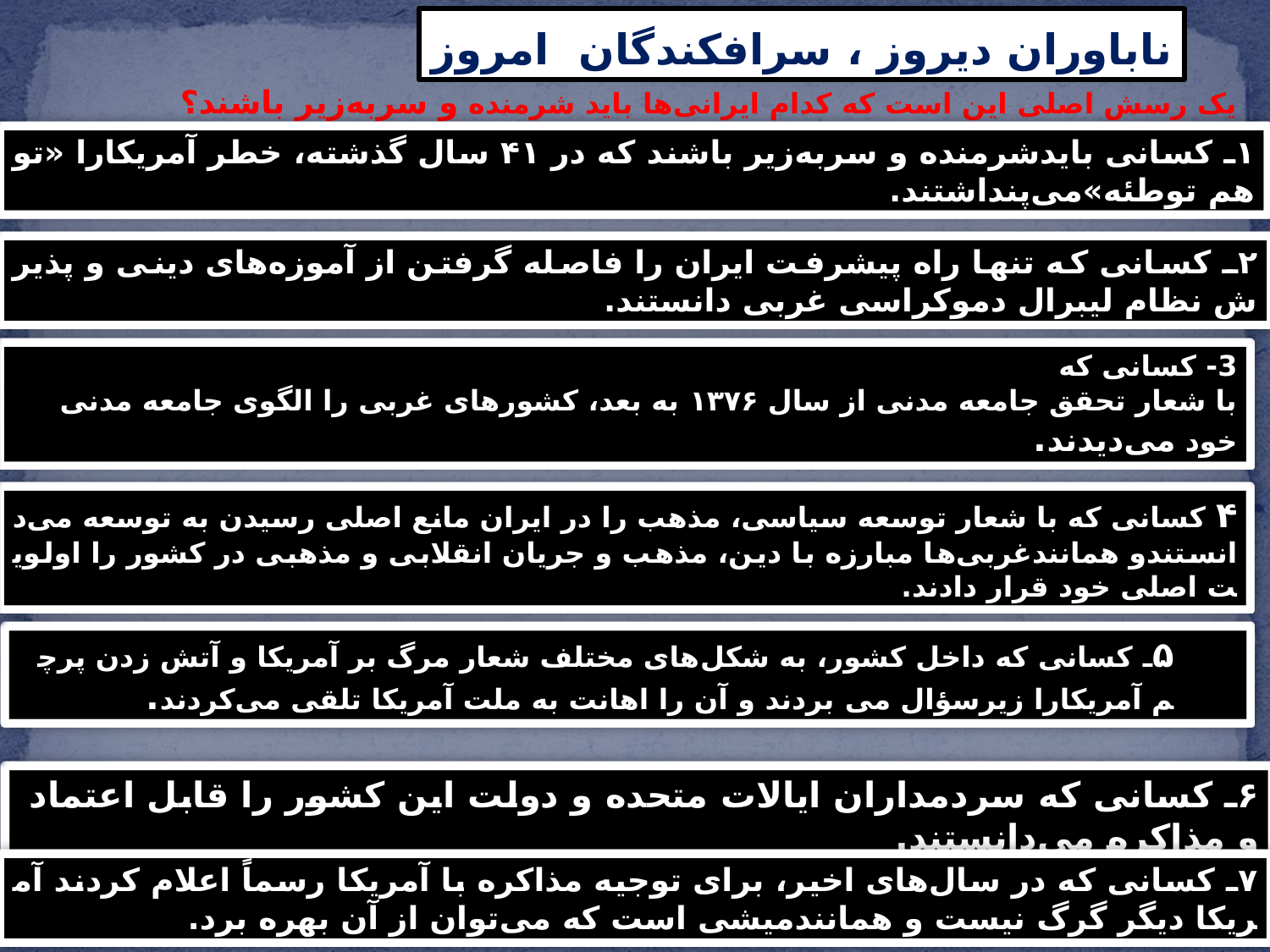

ناباوران دیروز ، سرافکندگان  امروز
یک رسش اصلی این است که کدام ایرانی‌ها باید شرمنده و سربه‌زیر باشند؟
۱ـ کسانی بایدشرمنده و سربه‌زیر باشند که در ۴۱ سال گذشته، خطر آمریکارا «توهم توطئه»می‌پنداشتند.
۲ـ کسانی که تنها راه پیشرفت ایران را فاصله گرفتن از آموزه‌های دینی و پذیرش نظام لیبرال دموکراسی غربی دانستند.
3- کسانی که با شعار تحقق جامعه مدنی از سال ۱۳۷۶ به بعد، کشورهای غربی را الگوی جامعه مدنی خود می‌دیدند.
۴ کسانی که با شعار توسعه سیاسی، مذهب را در ایران مانع اصلی رسیدن به توسعه می‌دانستندو همانندغربی‌ها مبارزه با دین، مذهب و جریان انقلابی و مذهبی در کشور را اولویت اصلی خود قرار دادند.
۵ـ کسانی که داخل کشور، به شکل‌های مختلف شعار مرگ بر آمریکا و آتش زدن پرچم آمریکارا زیرسؤال می‌ بردند و آن را اهانت به ملت آمریکا تلقی می‌کردند.
۶ـ کسانی که سردمداران ایالات متحده و دولت این کشور را قابل اعتماد و مذاکره می‌دانستند.
۷ـ کسانی که در سال‌های اخیر، برای توجیه مذاکره با آمریکا رسماً اعلام کردند آمریکا دیگر گرگ نیست و همانندمیشی است که می‌توان از آن بهره برد.